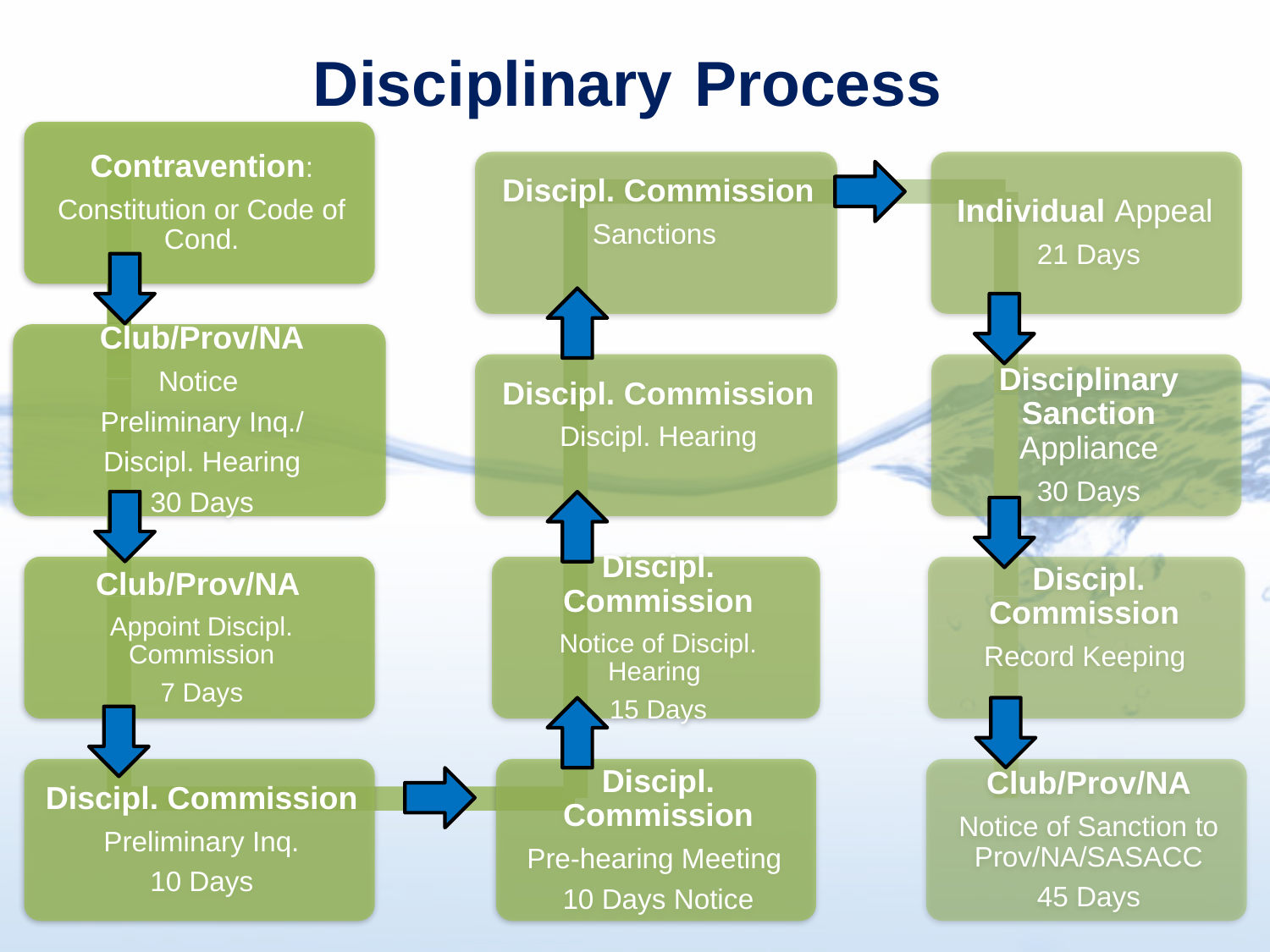

# Disciplinary Process
Contravention:
Constitution or Code of Cond.
Club/Prov/NA
Notice
Preliminary Inq./
Discipl. Hearing
30 Days
Club/Prov/NA
Appoint Discipl. Commission
7 Days
Discipl. Commission
Preliminary Inq.
10 Days
Discipl. Commission
Pre-hearing Meeting
10 Days Notice
Discipl. Commission
Notice of Discipl. Hearing
15 Days
Discipl. Commission
Discipl. Hearing

Discipl. Commission
Sanctions

Individual Appeal
21 Days
Disciplinary Sanction Appliance
30 Days
Discipl. Commission
Record Keeping

Club/Prov/NA
Notice of Sanction to Prov/NA/SASACC
45 Days